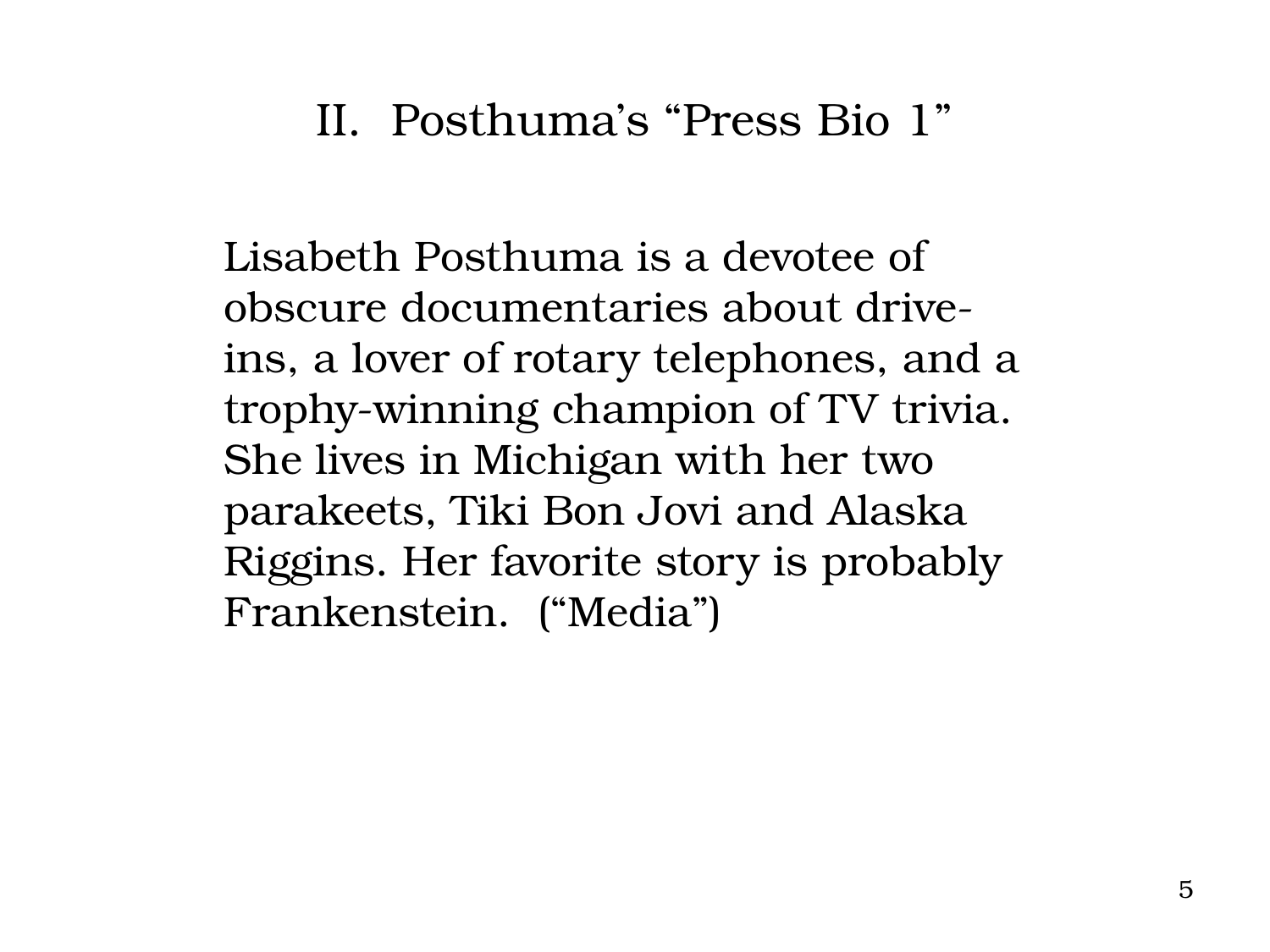

# II.  Posthuma’s “Press Bio 1”
Lisabeth Posthuma is a devotee of obscure documentaries about drive-ins, a lover of rotary telephones, and a trophy-winning champion of TV trivia. She lives in Michigan with her two parakeets, Tiki Bon Jovi and Alaska Riggins. Her favorite story is probably Frankenstein.  (“Media”)
5